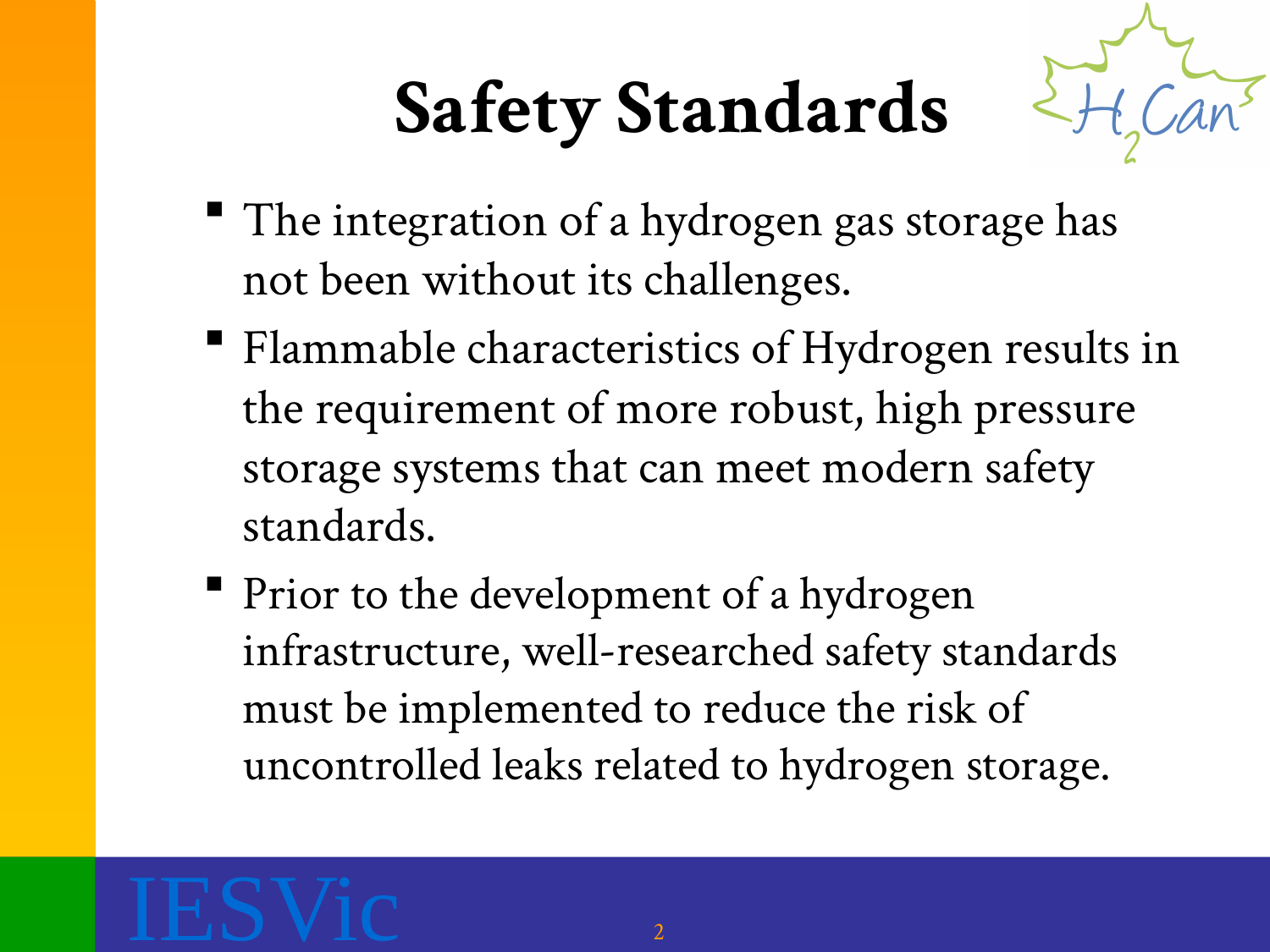

# Safety Standards
The integration of a hydrogen gas storage has not been without its challenges.
Flammable characteristics of Hydrogen results in the requirement of more robust, high pressure storage systems that can meet modern safety standards.
Prior to the development of a hydrogen infrastructure, well-researched safety standards must be implemented to reduce the risk of uncontrolled leaks related to hydrogen storage.